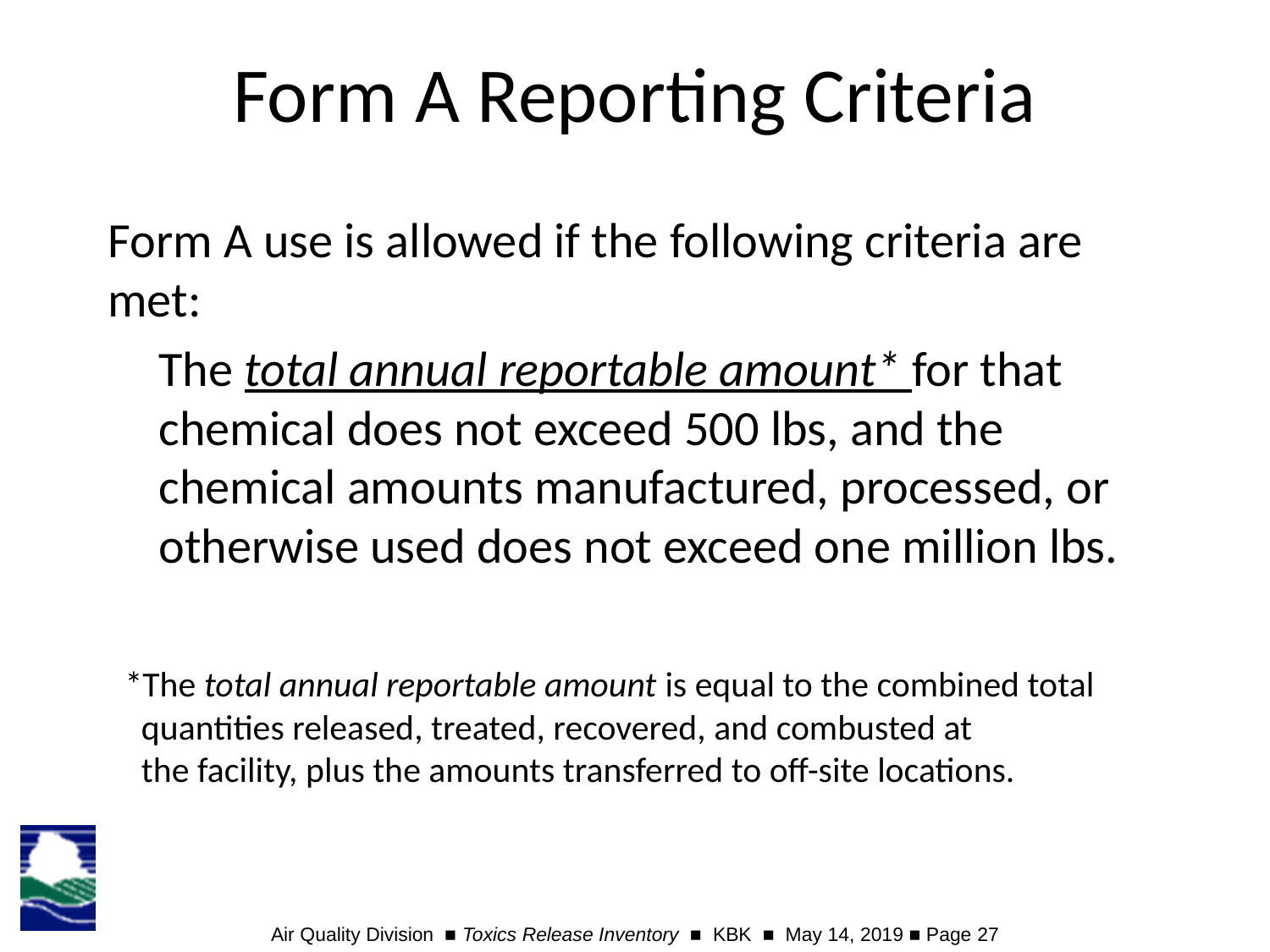

Form A Reporting Criteria
Form A use is allowed if the following criteria are met:
The total annual reportable amount* for that    chemical does not exceed 500 lbs, and the chemical amounts manufactured, processed, or otherwise used does not exceed one million lbs.

*The total annual reportable amount is equal to the combined total
  quantities released, treated, recovered, and combusted at
  the facility, plus the amounts transferred to off-site locations.